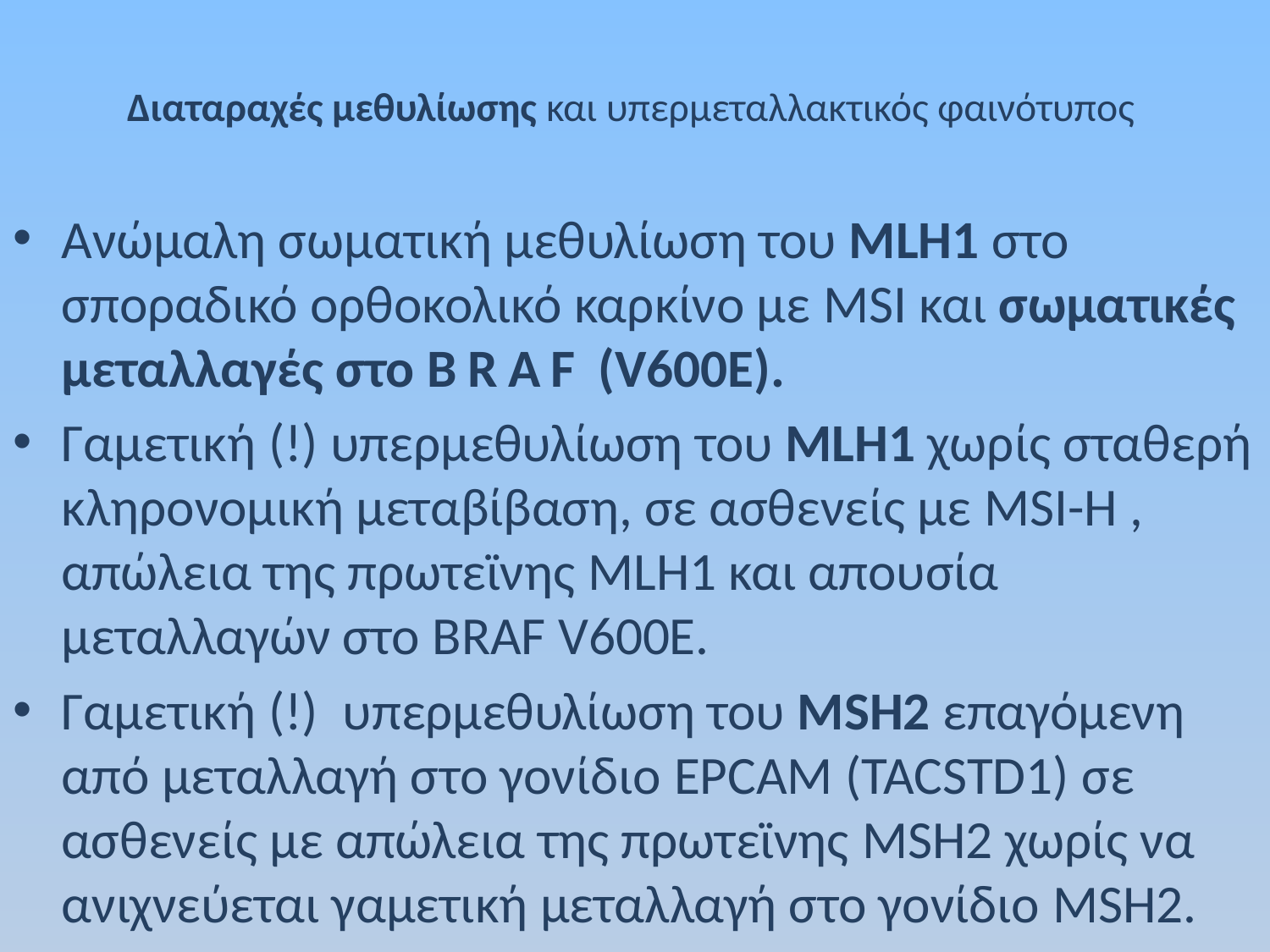

# Διαταραχές μεθυλίωσης και υπερμεταλλακτικός φαινότυπος
Ανώμαλη σωματική μεθυλίωση του MLH1 στο σποραδικό ορθοκολικό καρκίνο με MSI και σωματικές μεταλλαγές στο BRAF (V600E).
Γαμετική (!) υπερμεθυλίωση του MLH1 χωρίς σταθερή κληρονομική μεταβίβαση, σε ασθενείς με MSI-H , απώλεια της πρωτεϊνης MLH1 και απουσία μεταλλαγών στο BRAF V600E.
Γαμετική (!)  υπερμεθυλίωση του MSH2 επαγόμενη από μεταλλαγή στο γονίδιο EPCAM (TACSTD1) σε ασθενείς με απώλεια της πρωτεϊνης MSH2 χωρίς να ανιχνεύεται γαμετική μεταλλαγή στο γονίδιο MSH2.